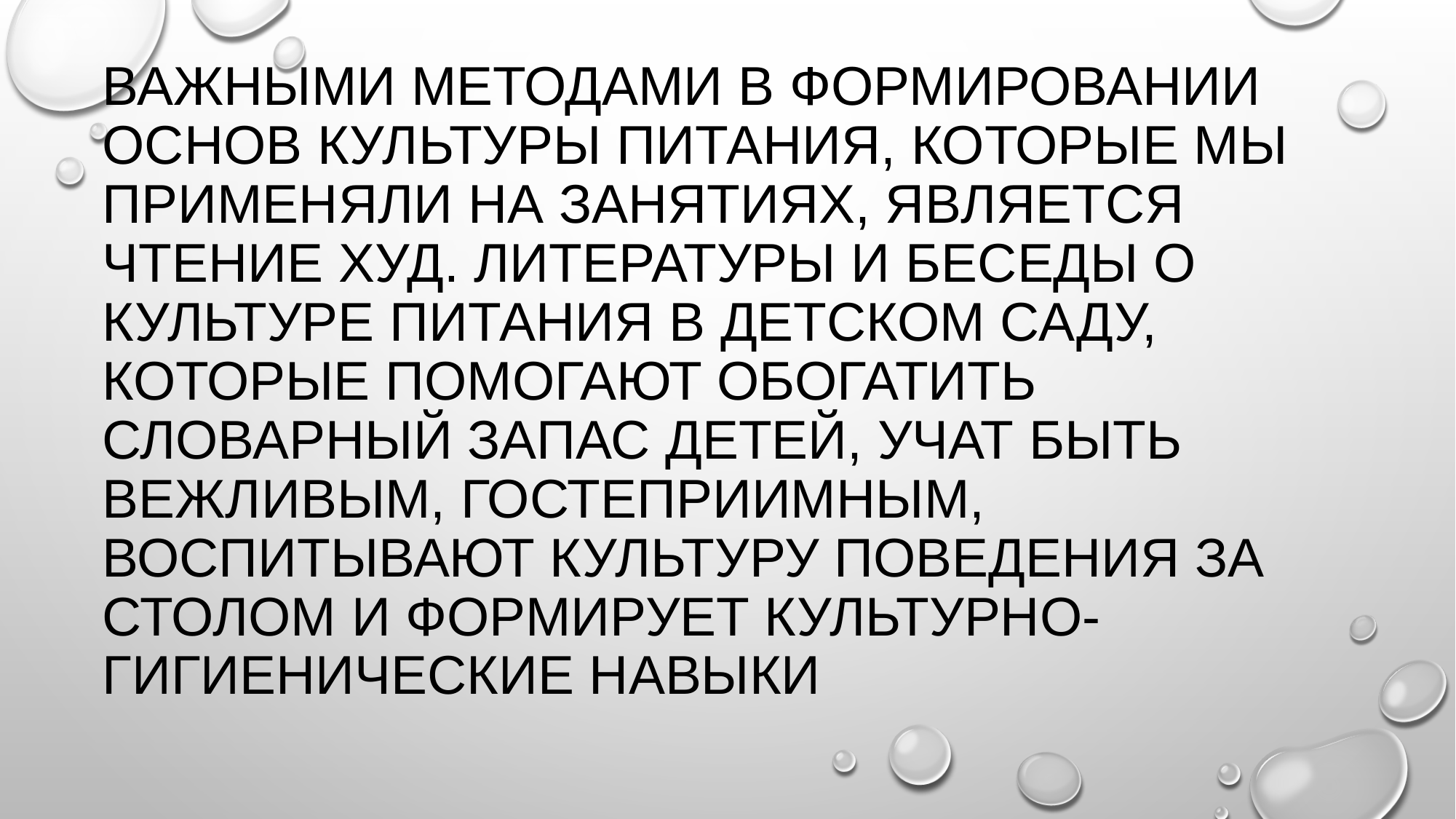

# ВАЖНЫМИ МЕТОДАМИ В ФОРМИРОВАНИИ ОСНОВ КУЛЬТУРЫ ПИТАНИЯ, КОТОРЫЕ МЫ ПРИМЕНЯЛИ НА ЗАНЯТИЯХ, ЯВЛЯЕТСЯ ЧТЕНИЕ ХУД. ЛИТЕРАТУРЫ И БЕСЕДЫ О КУЛЬТУРЕ ПИТАНИЯ В ДЕТСКОМ САДУ, КОТОРЫЕ ПОМОГАЮТ ОБОГАТИТЬ СЛОВАРНЫЙ ЗАПАС ДЕТЕЙ, УЧАТ БЫТЬ ВЕЖЛИВЫМ, ГОСТЕПРИИМНЫМ, ВОСПИТЫВАЮТ КУЛЬТУРУ ПОВЕДЕНИЯ ЗА СТОЛОМ И ФОРМИРУЕТ КУЛЬТУРНО-ГИГИЕНИЧЕСКИЕ НАВЫКИ